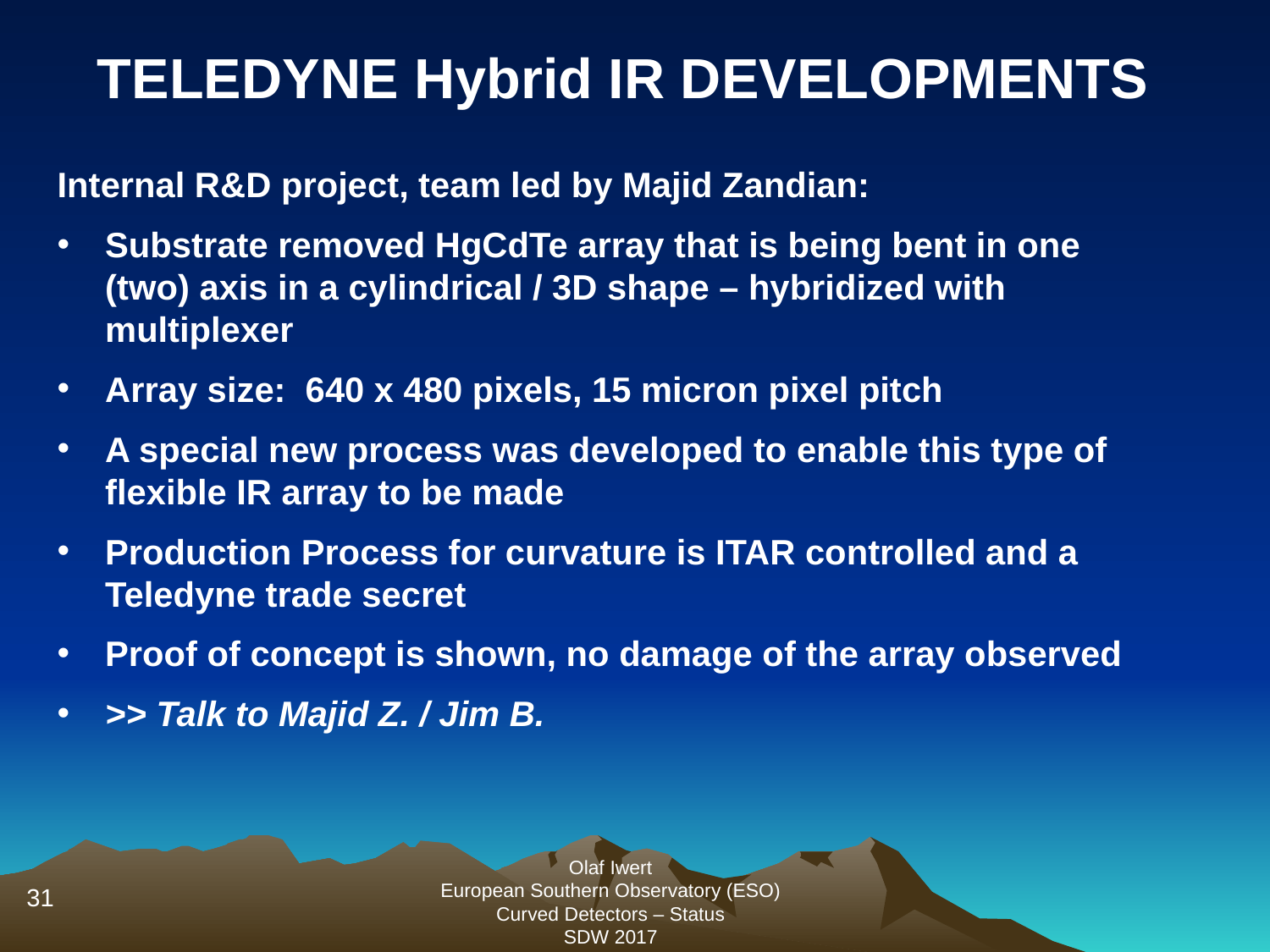

TELEDYNE Hybrid IR DEVELOPMENTS

Internal R&D project, team led by Majid Zandian:
Substrate removed HgCdTe array that is being bent in one (two) axis in a cylindrical / 3D shape – hybridized with multiplexer
Array size:  640 x 480 pixels, 15 micron pixel pitch
A special new process was developed to enable this type of flexible IR array to be made
Production Process for curvature is ITAR controlled and a Teledyne trade secret
Proof of concept is shown, no damage of the array observed
>> Talk to Majid Z. / Jim B.